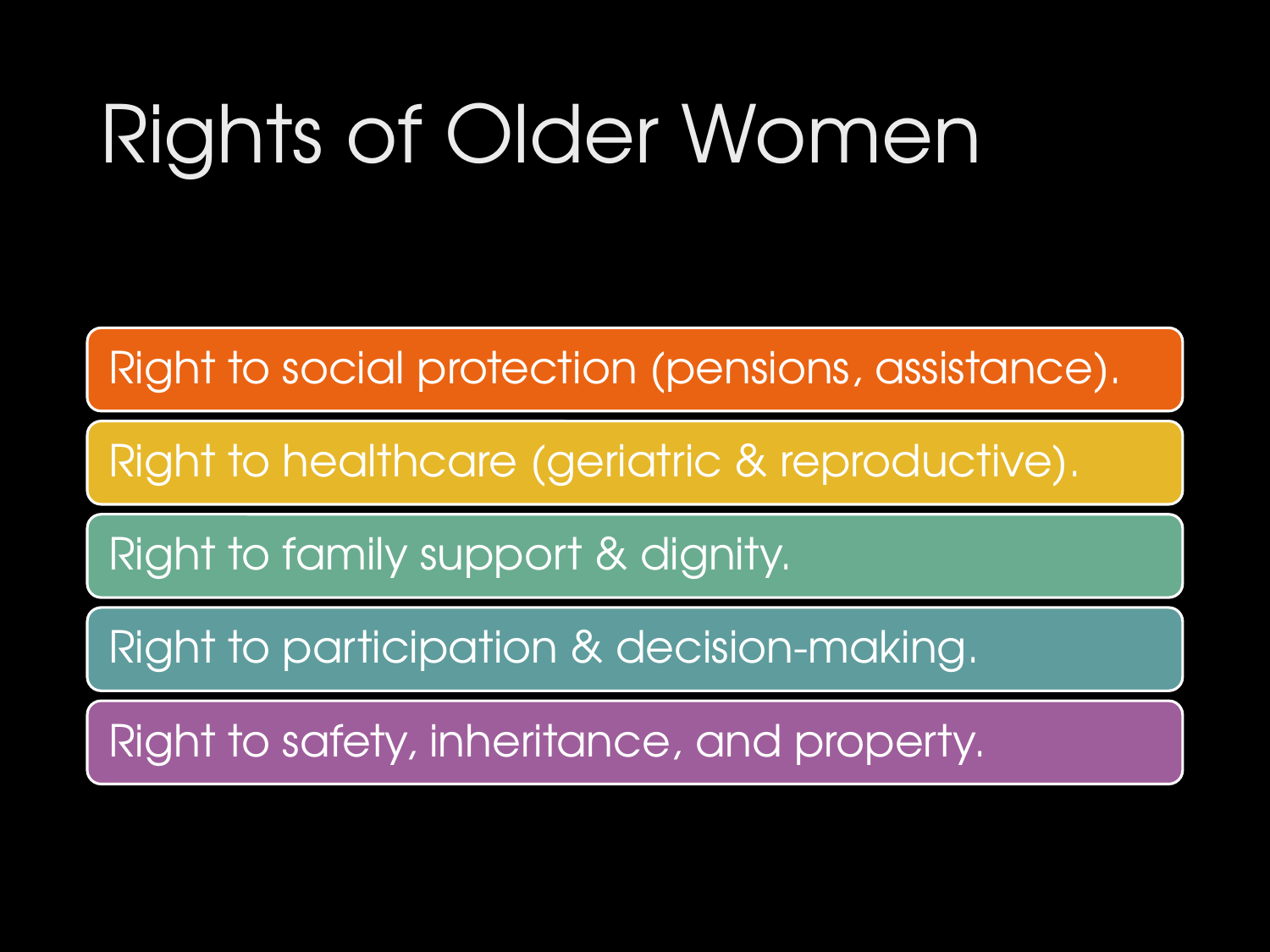

# Rights of Older Women
Right to social protection (pensions, assistance).
Right to healthcare (geriatric & reproductive).
Right to family support & dignity.
Right to participation & decision-making.
Right to safety, inheritance, and property.